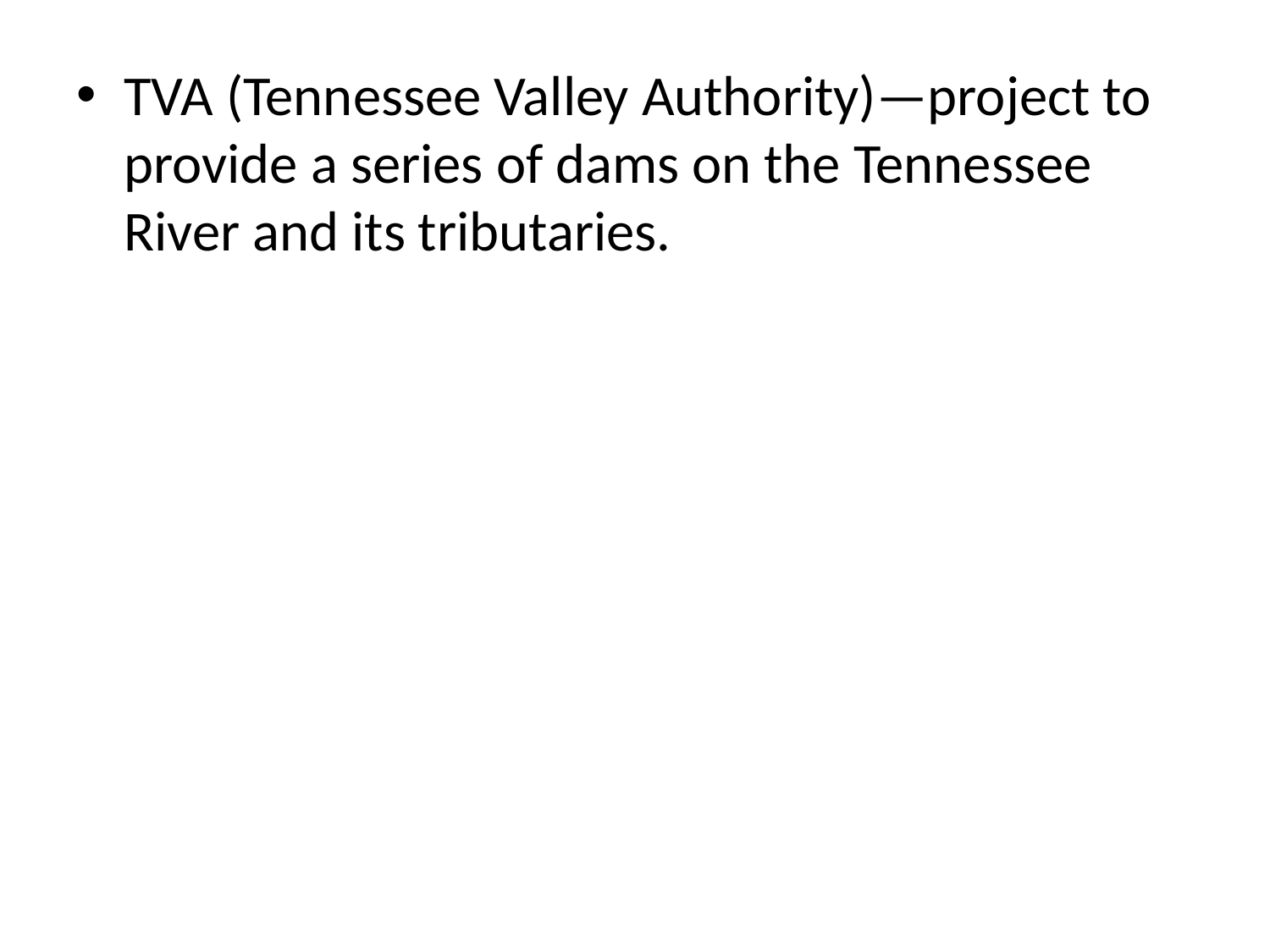

TVA (Tennessee Valley Authority)—project to provide a series of dams on the Tennessee River and its tributaries.